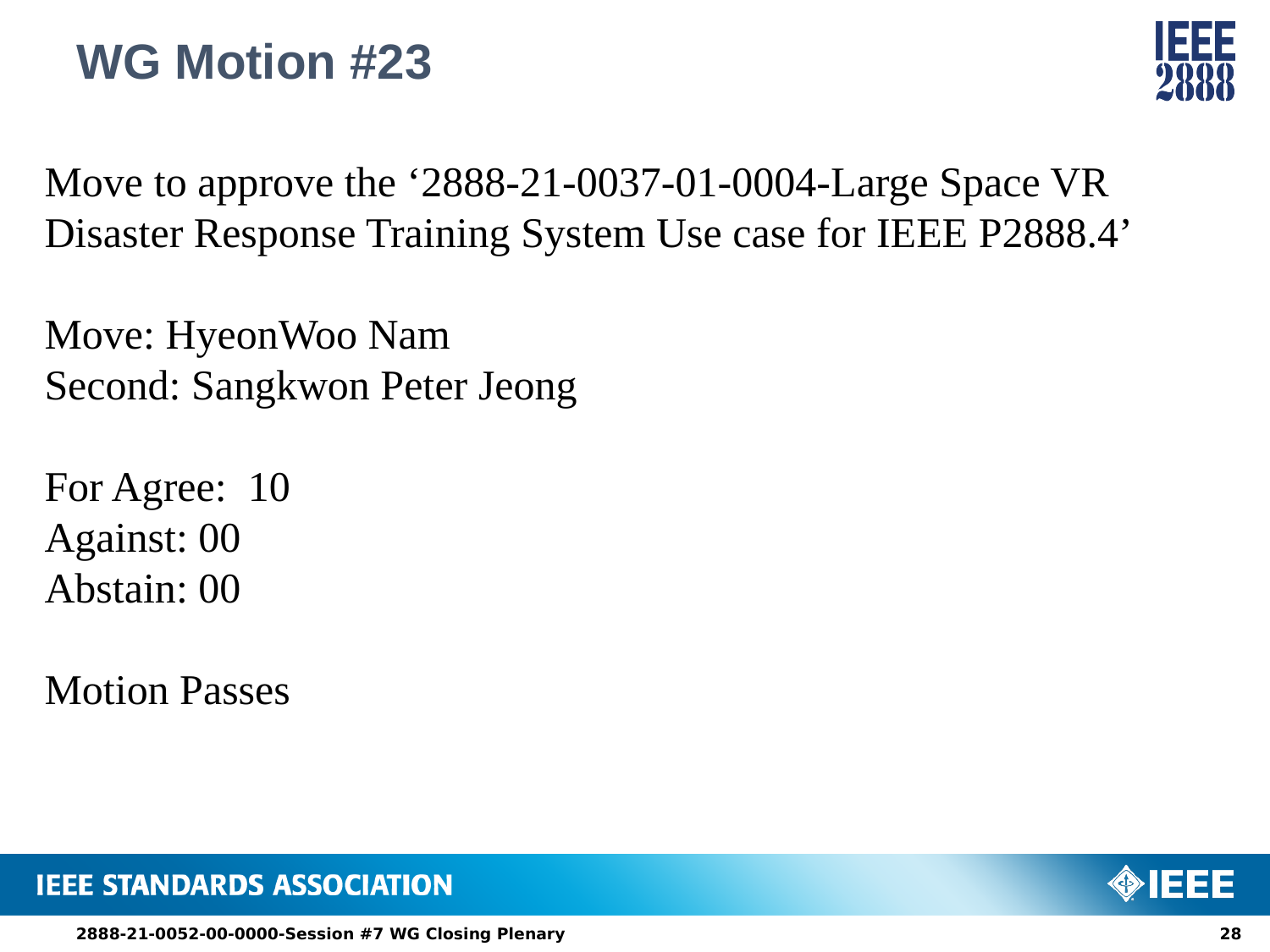

# WG Motion #23
Move to approve the ‘2888-21-0037-01-0004-Large Space VR Disaster Response Training System Use case for IEEE P2888.4’

Move: HyeonWoo Nam
Second: Sangkwon Peter Jeong

For Agree:  10
Against: 00
Abstain: 00

Motion Passes
2888-21-0052-00-0000-Session #7 WG Closing Plenary
28